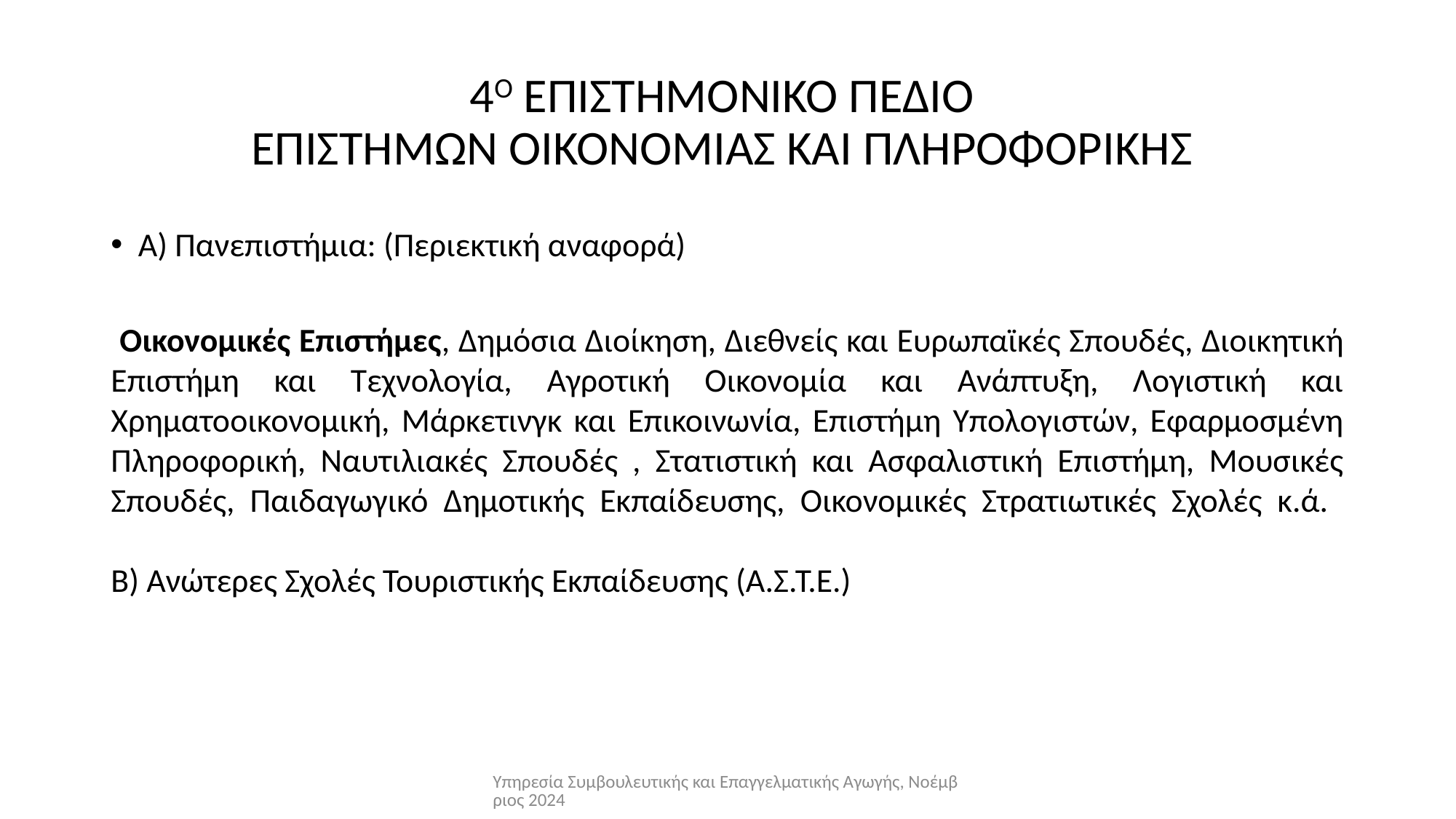

# 4ο επιστημονικο πεδιο επιστημων οικονομιασ και πληροφορικησ
Α) Πανεπιστήμια: (Περιεκτική αναφορά)
 Οικονομικές Επιστήμες, Δημόσια Διοίκηση, Διεθνείς και Ευρωπαϊκές Σπουδές, Διοικητική Επιστήμη και Τεχνολογία, Αγροτική Οικονομία και Ανάπτυξη, Λογιστική και Χρηματοοικονομική, Μάρκετινγκ και Επικοινωνία, Επιστήμη Υπολογιστών, Εφαρμοσμένη Πληροφορική, Ναυτιλιακές Σπουδές , Στατιστική και Ασφαλιστική Επιστήμη, Μουσικές Σπουδές, Παιδαγωγικό Δημοτικής Εκπαίδευσης, Οικονομικές Στρατιωτικές Σχολές κ.ά.
Β) Ανώτερες Σχολές Τουριστικής Εκπαίδευσης (Α.Σ.Τ.Ε.)
Υπηρεσία Συμβουλευτικής και Επαγγελματικής Αγωγής, Νοέμβριος 2024